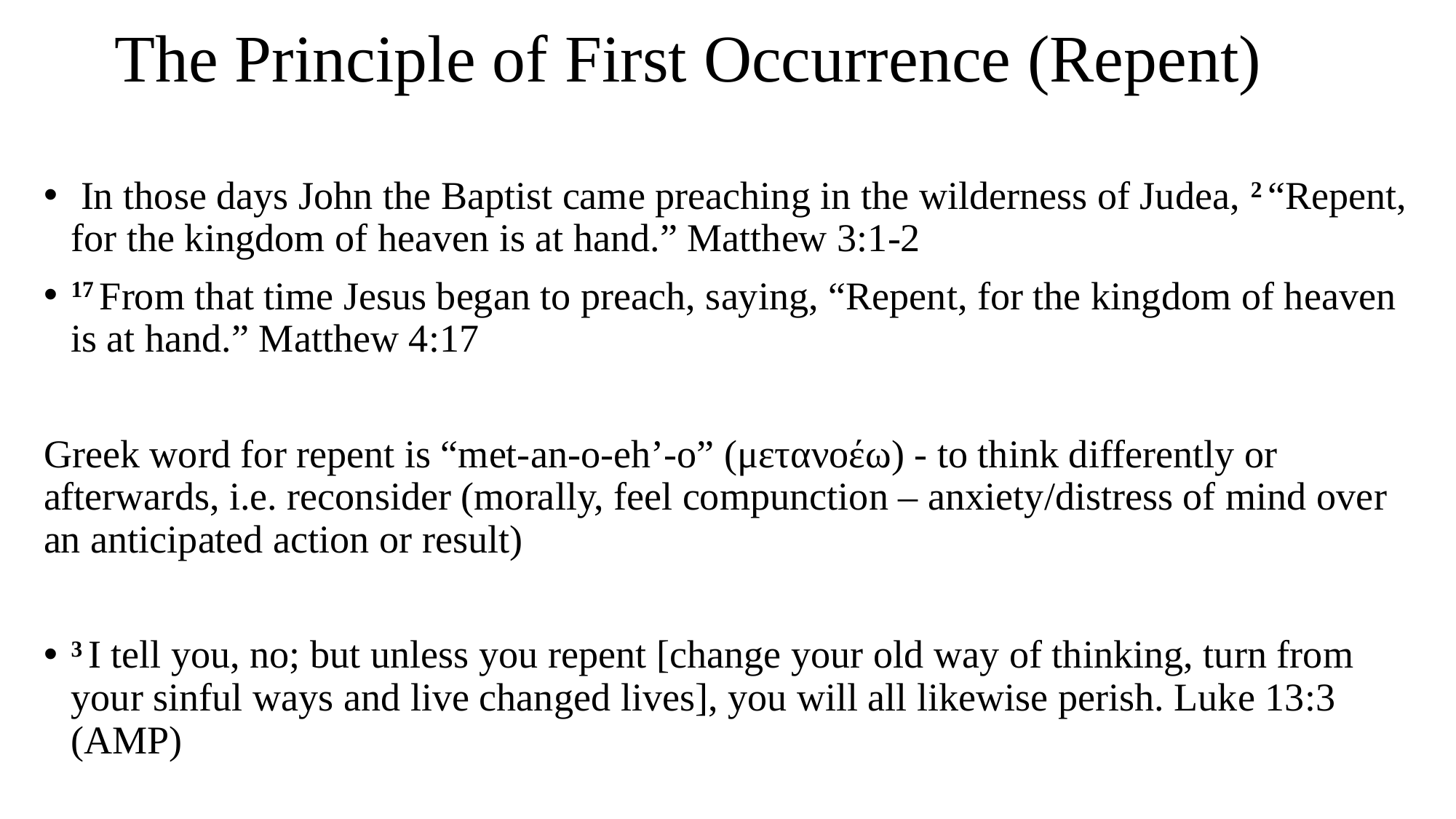

# The Principle of First Occurrence (Repent)
 In those days John the Baptist came preaching in the wilderness of Judea, 2 “Repent, for the kingdom of heaven is at hand.” Matthew 3:1-2
17 From that time Jesus began to preach, saying, “Repent, for the kingdom of heaven is at hand.” Matthew 4:17

Greek word for repent is “met-an-o-eh’-o” (μετανοέω) - to think differently or afterwards, i.e. reconsider (morally, feel compunction – anxiety/distress of mind over an anticipated action or result)

3 I tell you, no; but unless you repent [change your old way of thinking, turn from your sinful ways and live changed lives], you will all likewise perish. Luke 13:3 (AMP)